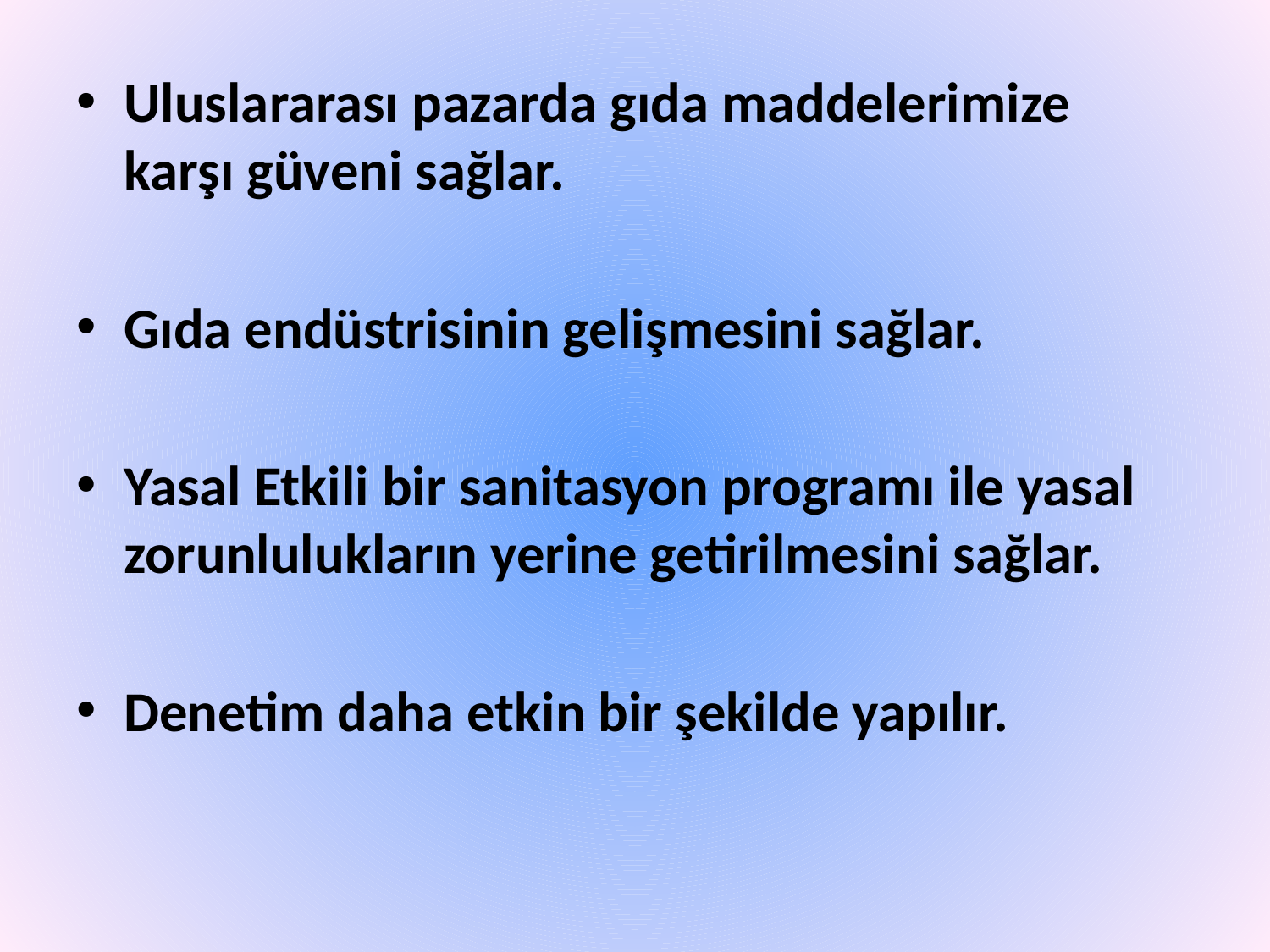

Uluslararası pazarda gıda maddelerimize karşı güveni sağlar.

Gıda endüstrisinin gelişmesini sağlar.

Yasal Etkili bir sanitasyon programı ile yasal zorunlulukların yerine getirilmesini sağlar.

Denetim daha etkin bir şekilde yapılır.